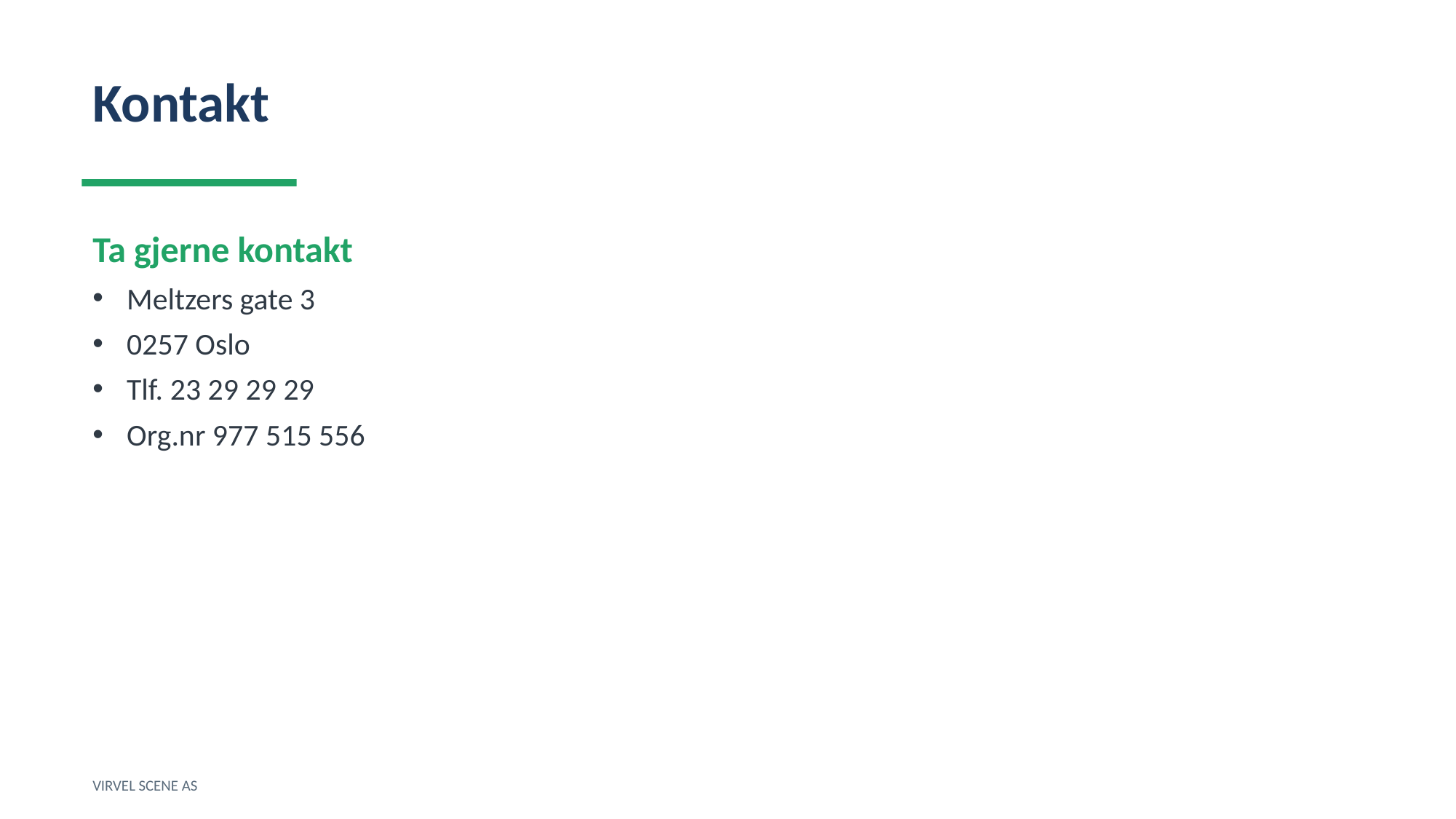

Kontakt

Ta gjerne kontakt
Meltzers gate 3
0257 Oslo
Tlf. 23 29 29 29
Org.nr 977 515 556
VIRVEL SCENE AS